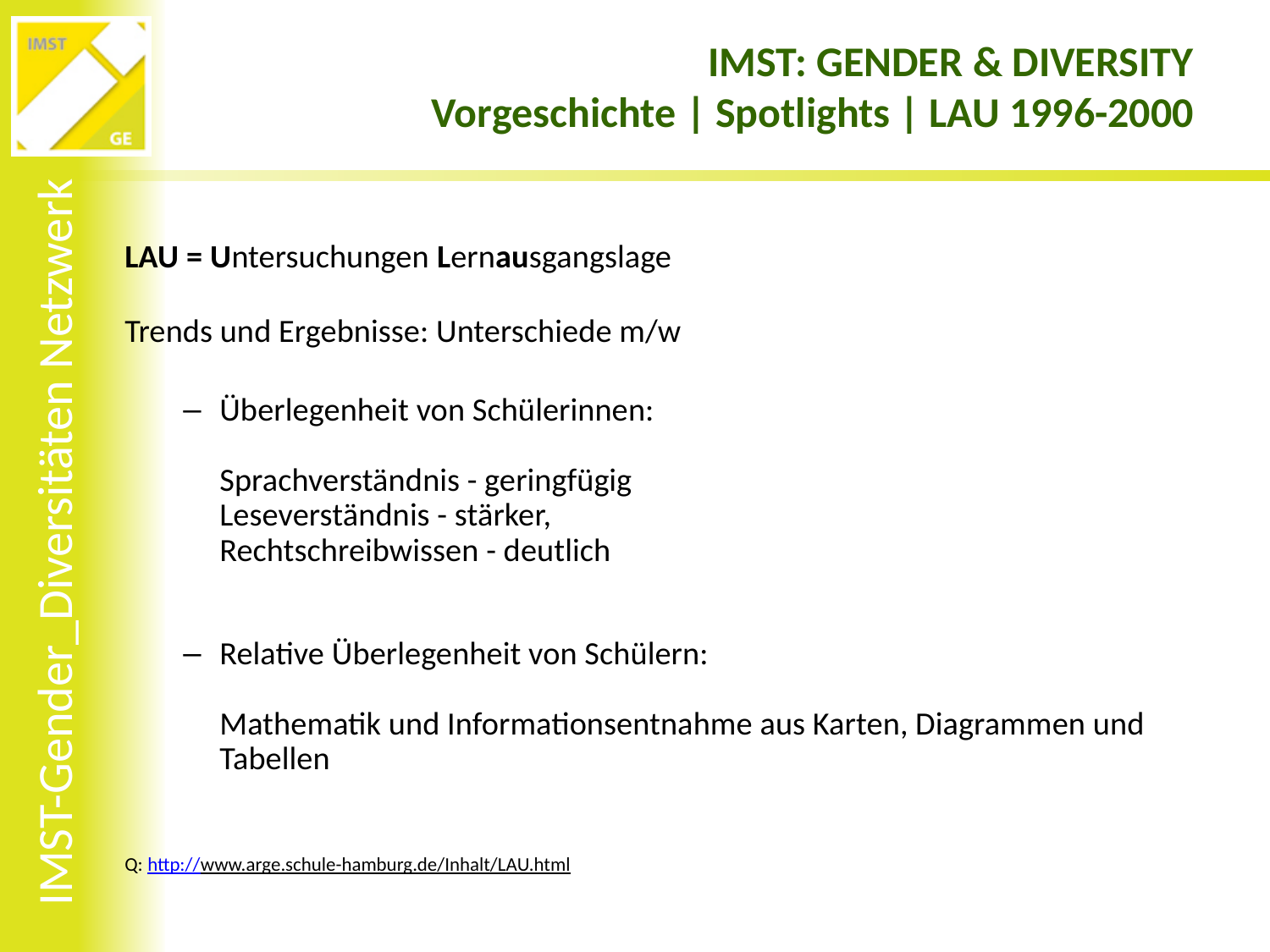

# IMST: GENDER & DIVERSITY Vorgeschichte | Spotlights | LAU 1996-2000
LAU = Untersuchungen Lernausgangslage

Trends und Ergebnisse: Unterschiede m/w

Überlegenheit von Schülerinnen:
Sprachverständnis - geringfügig
Leseverständnis - stärker,
Rechtschreibwissen - deutlich

Relative Überlegenheit von Schülern:
Mathematik und Informationsentnahme aus Karten, Diagrammen und Tabellen

Q: http://www.arge.schule-hamburg.de/Inhalt/LAU.html